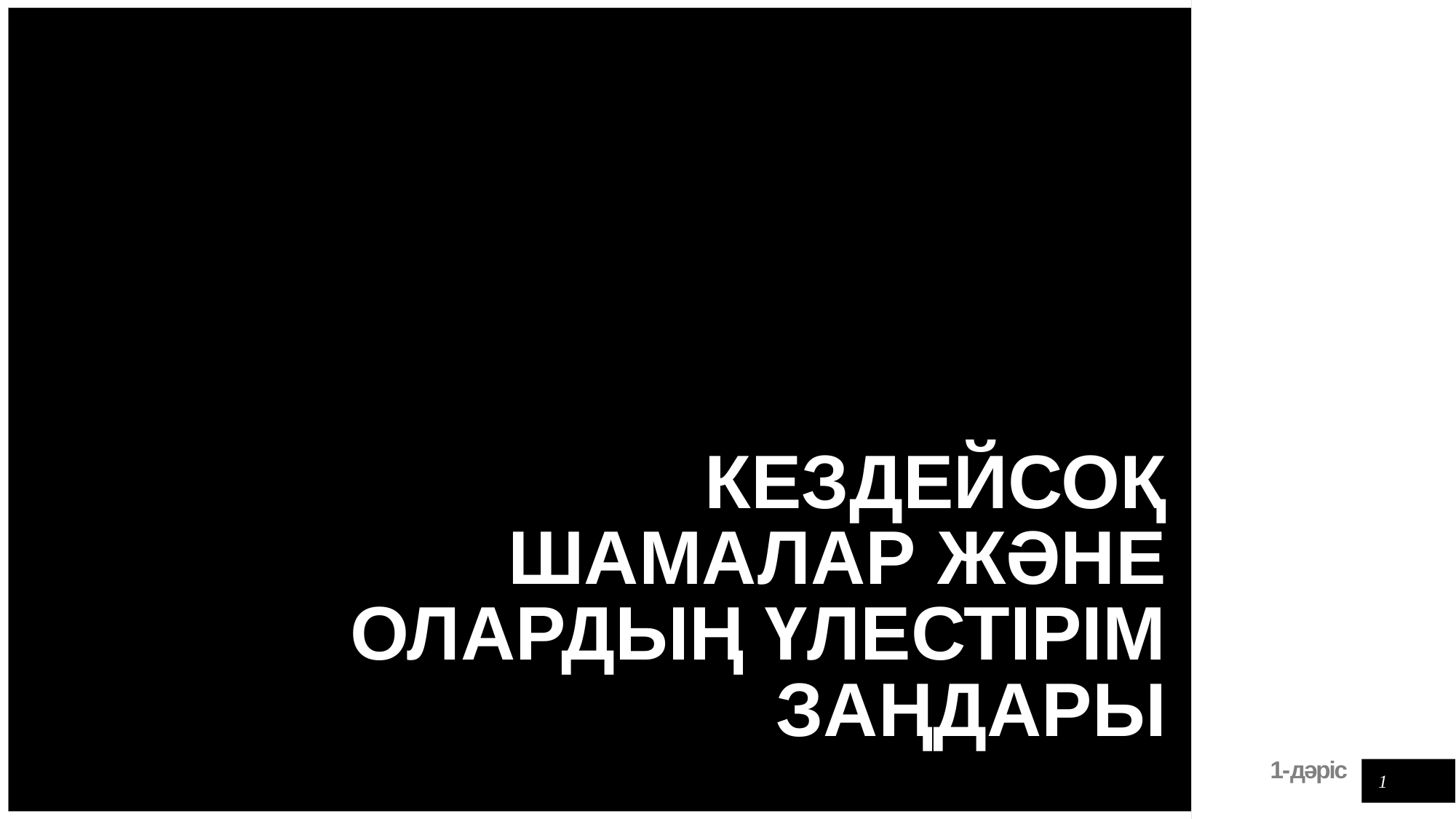

# Кездейсоқ шамалар және олардың үлестірім заңдары
1